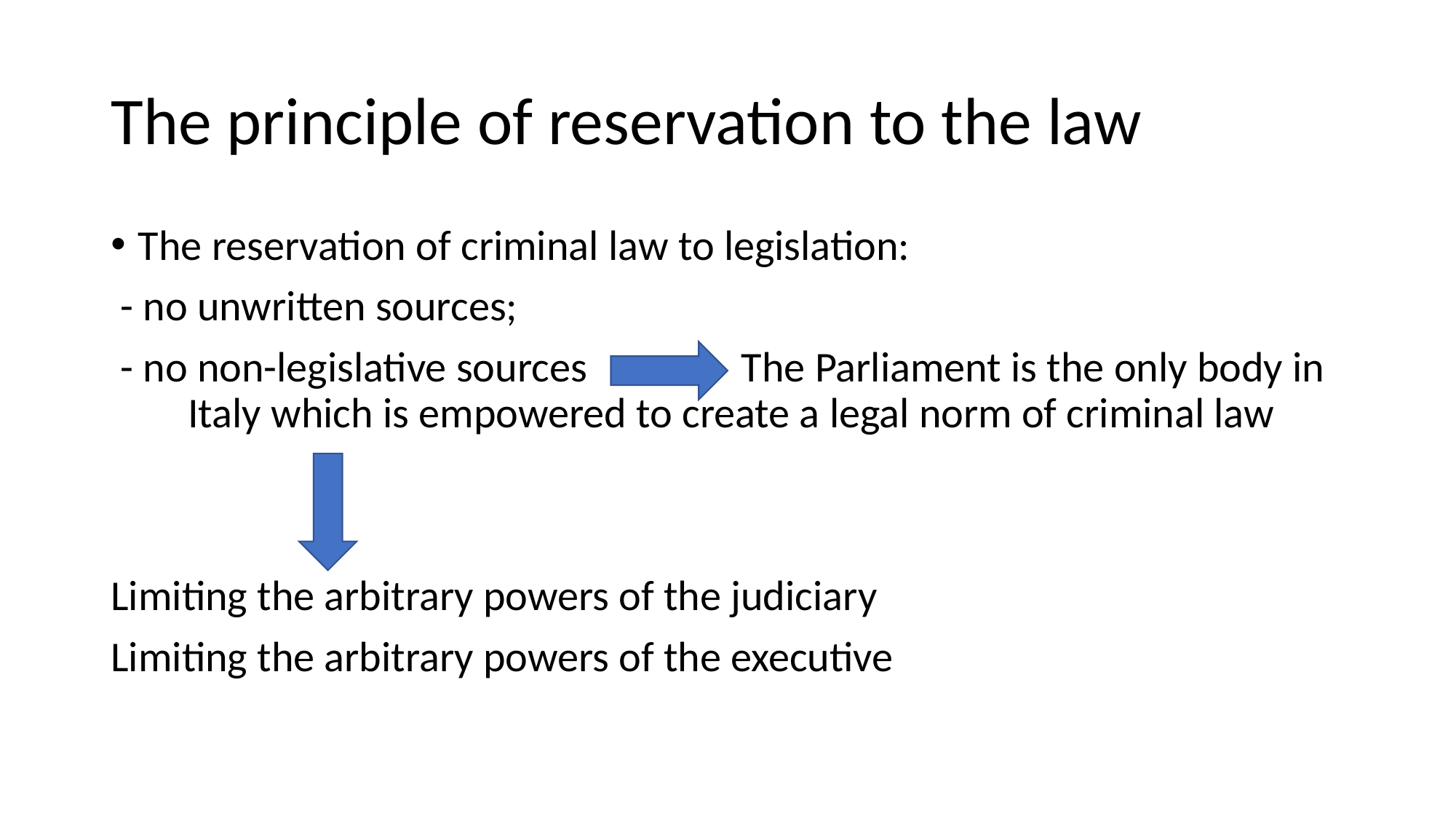

# The principle of reservation to the law
The reservation of criminal law to legislation:
 - no unwritten sources;
 - no non-legislative sources                The Parliament is the only body in          Italy which is empowered to create a legal norm of criminal law

Limiting the arbitrary powers of the judiciary
Limiting the arbitrary powers of the executive